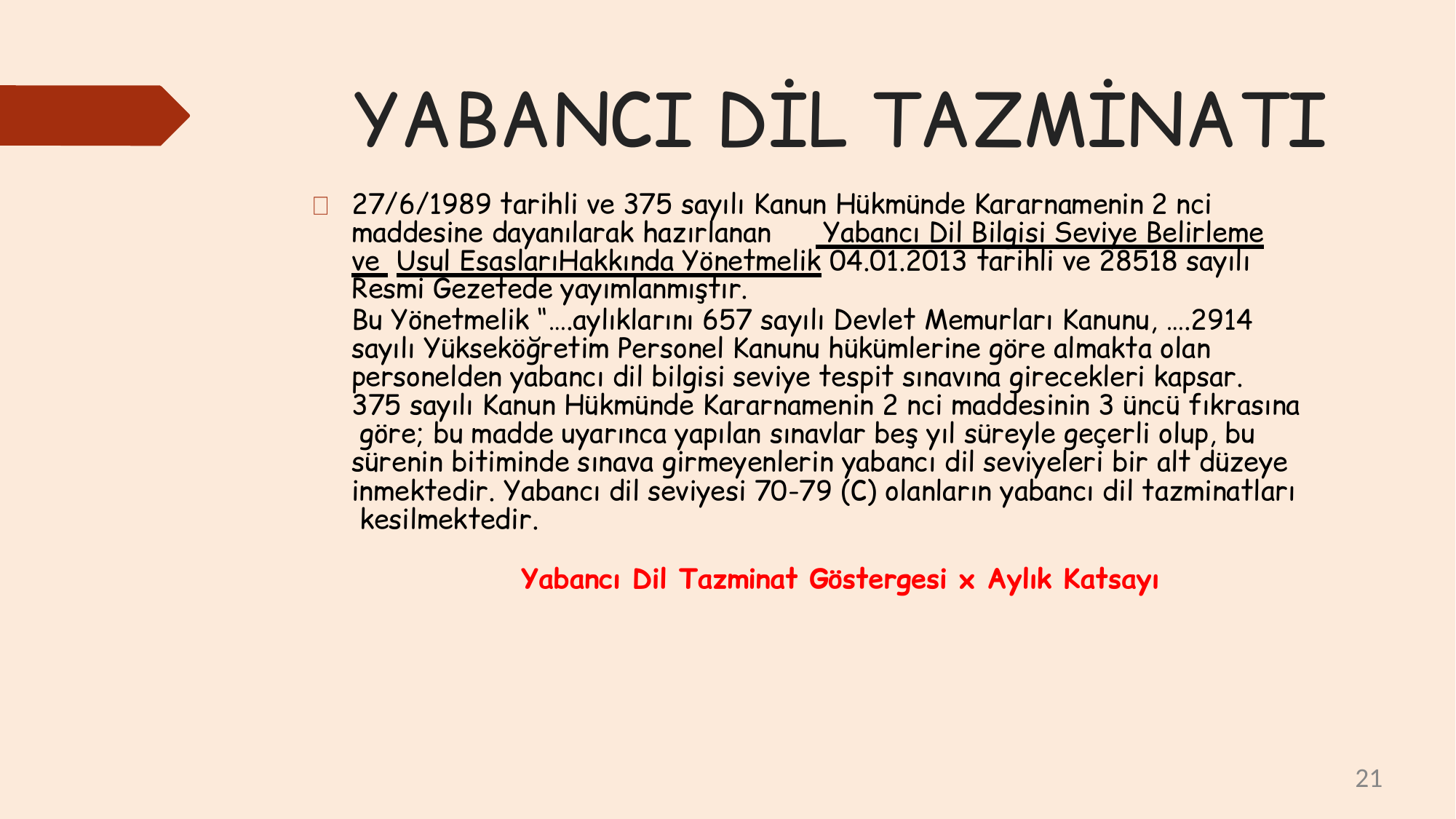

# YABANCI DİL TAZMİNATI

27/6/1989 tarihli ve 375 sayılı Kanun Hükmünde Kararnamenin 2 nci  maddesine dayanılarak hazırlanan	 Yabancı Dil Bilgisi Seviye Belirleme ve  Usul EsaslarıHakkında Yönetmelik 04.01.2013 tarihli ve 28518 sayılı
Resmi Gezetede yayımlanmıştır.
Bu Yönetmelik “….aylıklarını 657 sayılı Devlet Memurları Kanunu, ….2914  sayılı Yükseköğretim Personel Kanunu hükümlerine göre almakta olan  personelden yabancı dil bilgisi seviye tespit sınavına girecekleri kapsar.  375 sayılı Kanun Hükmünde Kararnamenin 2 nci maddesinin 3 üncü fıkrasına  göre; bu madde uyarınca yapılan sınavlar beş yıl süreyle geçerli olup, bu  sürenin bitiminde sınava girmeyenlerin yabancı dil seviyeleri bir alt düzeye  inmektedir. Yabancı dil seviyesi 70-79 (C) olanların yabancı dil tazminatları  kesilmektedir.
Yabancı Dil Tazminat Göstergesi x Aylık Katsayı

21